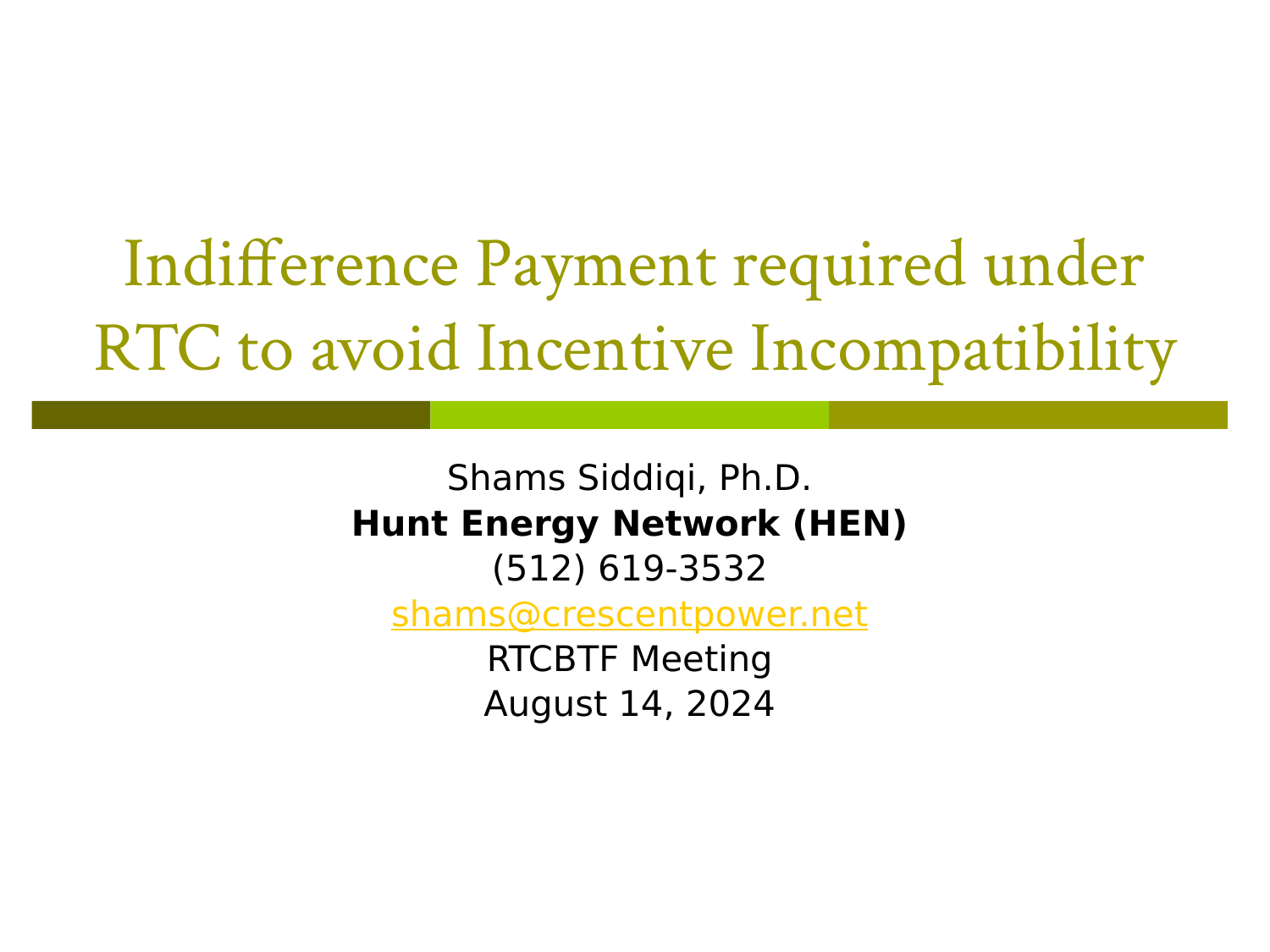

# Indifference Payment required under RTC to avoid Incentive Incompatibility
Shams Siddiqi, Ph.D.
Hunt Energy Network (HEN)
(512) 619-3532
shams@crescentpower.net
RTCBTF Meeting
August 14, 2024